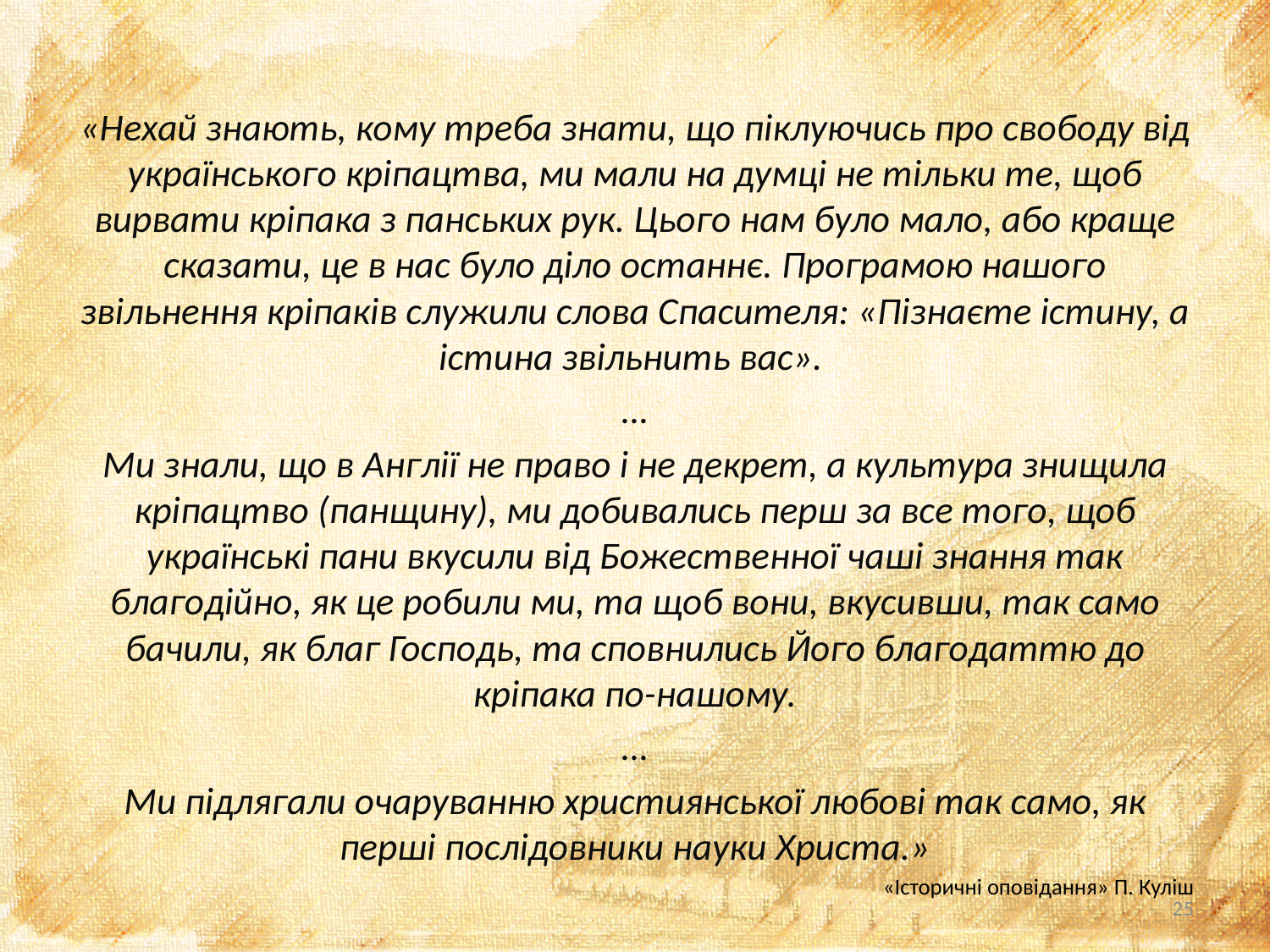

«Нехай знають, кому треба знати, що піклуючись про свободу від українського кріпацтва, ми мали на думці не тільки те, щоб вирвати кріпака з панських рук. Цього нам було мало, або краще сказати, це в нас було діло останнє. Програмою нашого звільнення кріпаків служили слова Спасителя: «Пізнаєте істину, а істина звільнить вас».
…
Ми знали, що в Англії не право і не декрет, а культура знищила кріпацтво (панщину), ми добивались перш за все того, щоб українські пани вкусили від Божественної чаші знання так благодійно, як це робили ми, та щоб вони, вкусивши, так само бачили, як благ Господь, та сповнились Його благодаттю до кріпака по-нашому.
…
Ми підлягали очаруванню християнської любові так само, як перші послідовники науки Христа.»
«Історичні оповідання» П. Куліш
25